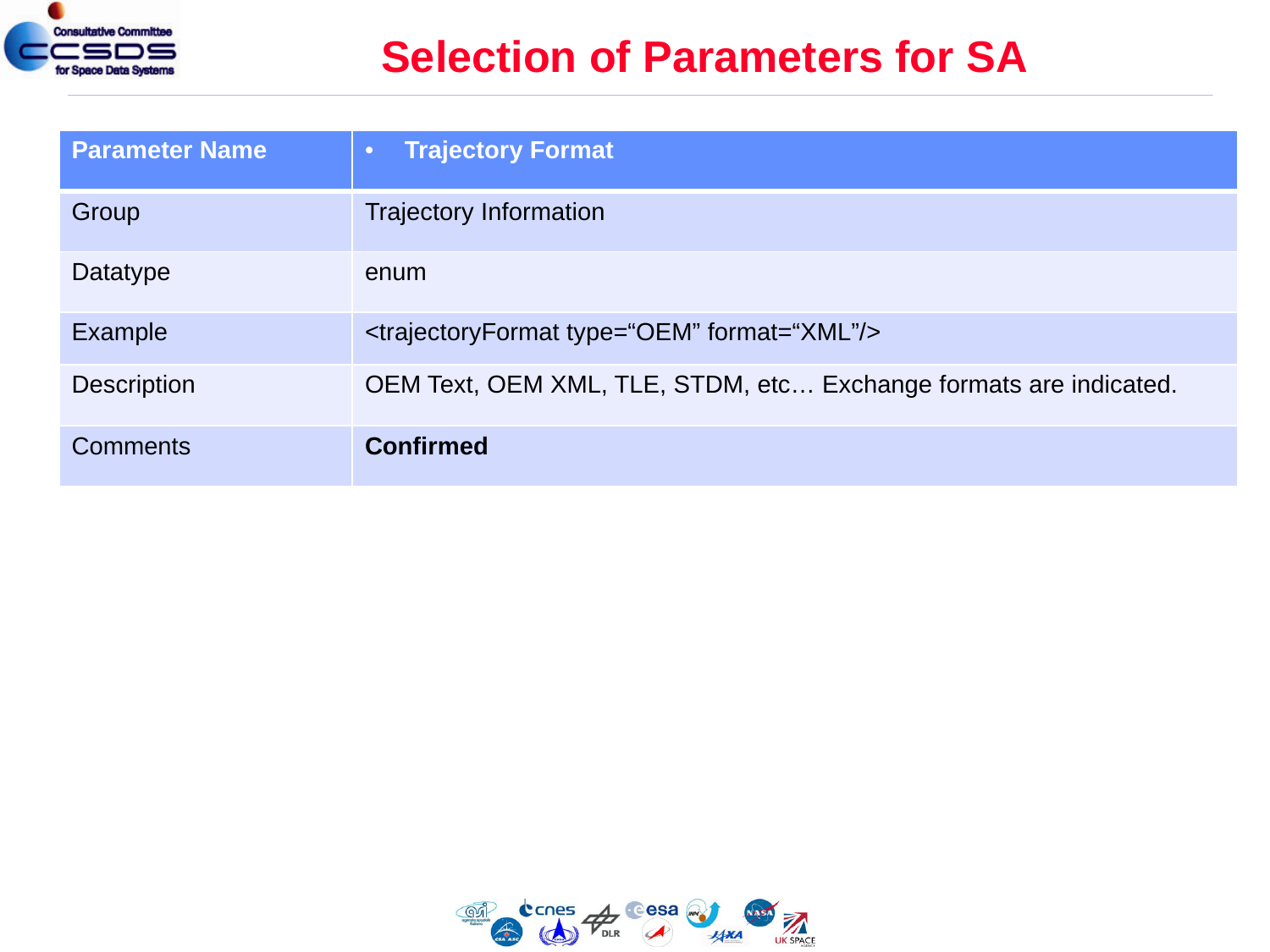

# Selection of Parameters for SA
| Parameter Name | Trajectory Format |
| --- | --- |
| Group | Trajectory Information |
| Datatype | enum |
| Example | <trajectoryFormat type=“OEM” format=“XML”/> |
| Description | OEM Text, OEM XML, TLE, STDM, etc… Exchange formats are indicated. |
| Comments | Confirmed |